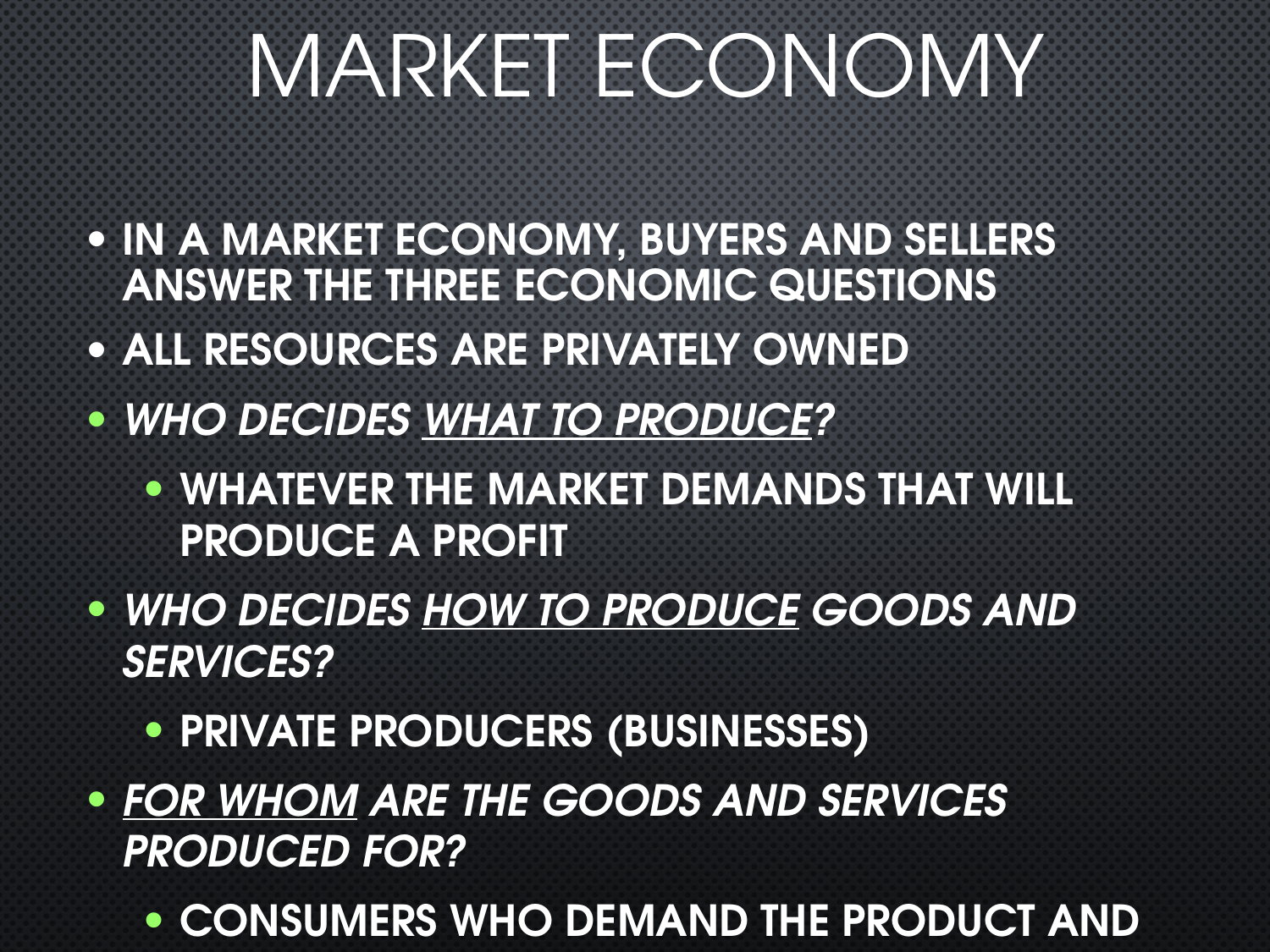

# Market Economy
In a market economy, buyers and sellers answer the three economic questions
All resources are privately owned
Who decides what to produce?
Whatever the market demands that will produce a profit
Who decides how to produce goods and services?
Private producers (businesses)
For Whom are the goods and services produced for?
Consumers who demand the product and are willing to pay